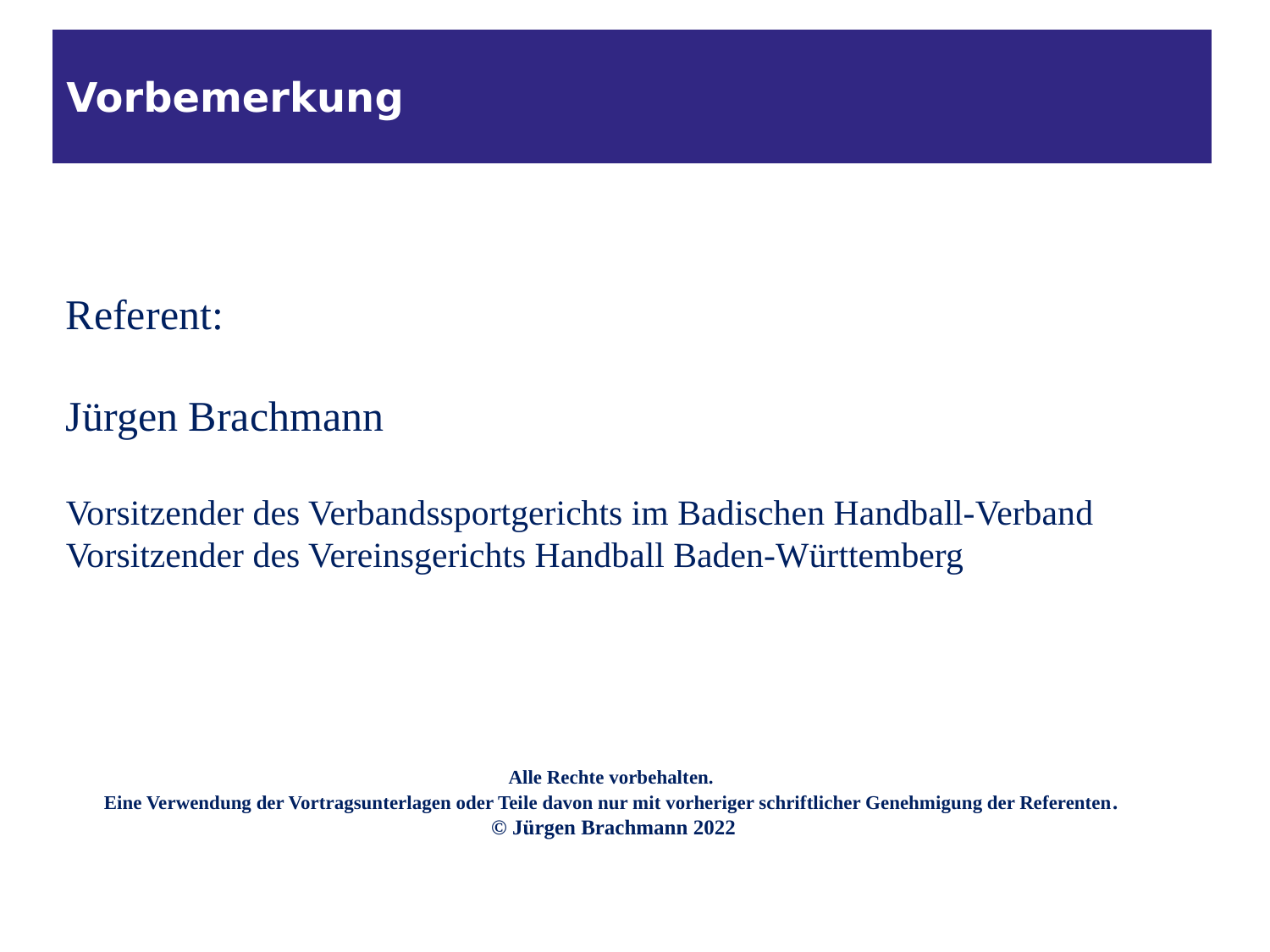

# Vorbemerkung

Referent:

Jürgen Brachmann

Vorsitzender des Verbandssportgerichts im Badischen Handball-Verband
Vorsitzender des Vereinsgerichts Handball Baden-Württemberg

Alle Rechte vorbehalten.
Eine Verwendung der Vortragsunterlagen oder Teile davon nur mit vorheriger schriftlicher Genehmigung der Referenten.
© Jürgen Brachmann 2022